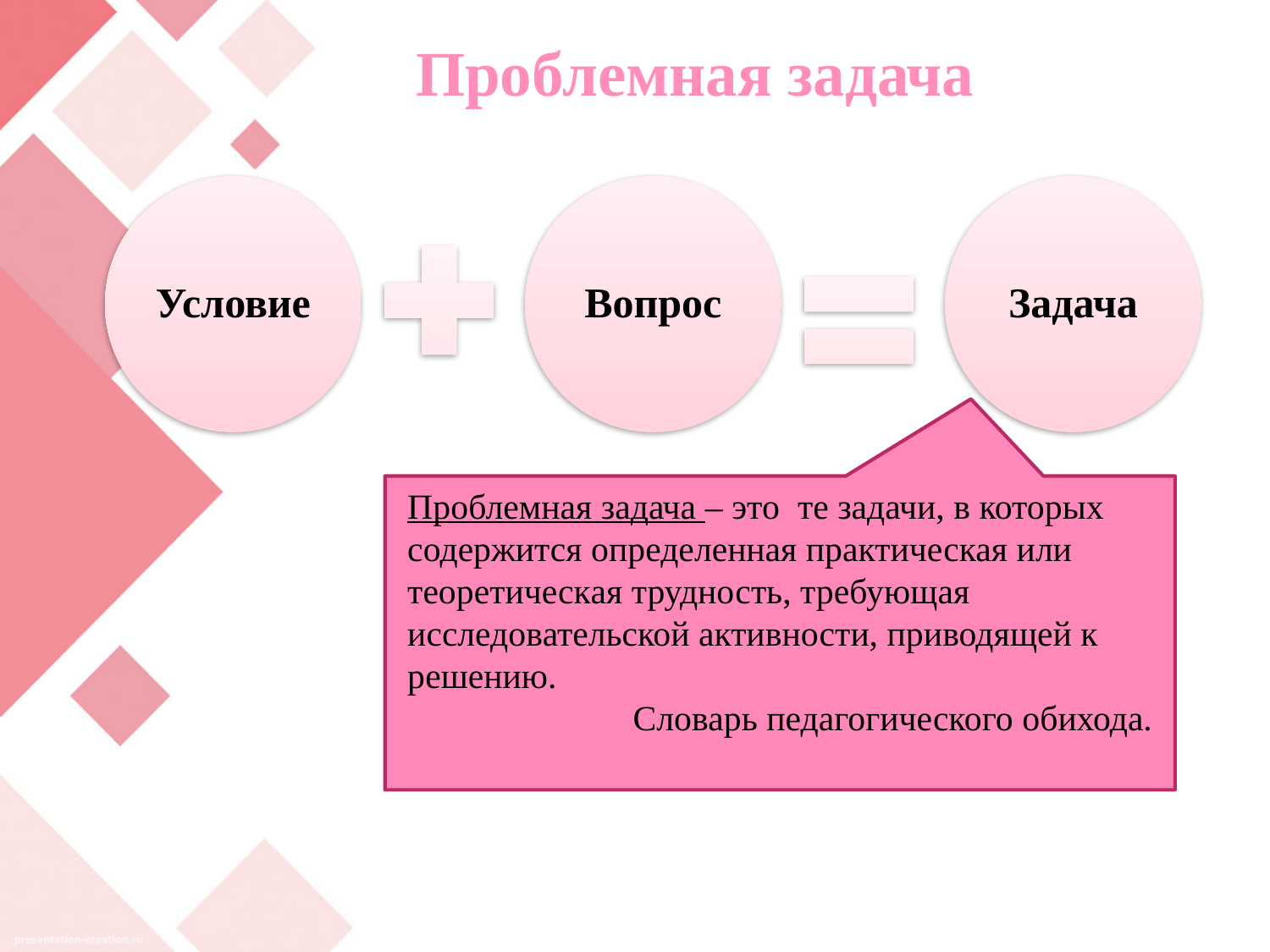

# Проблемная задача
Условие

Вопрос

Задача

Проблемная задача – это  те задачи, в которых содержится определенная практическая или теоретическая трудность, требующая исследовательской активности, приводящей к решению.
Словарь педагогического обихода.